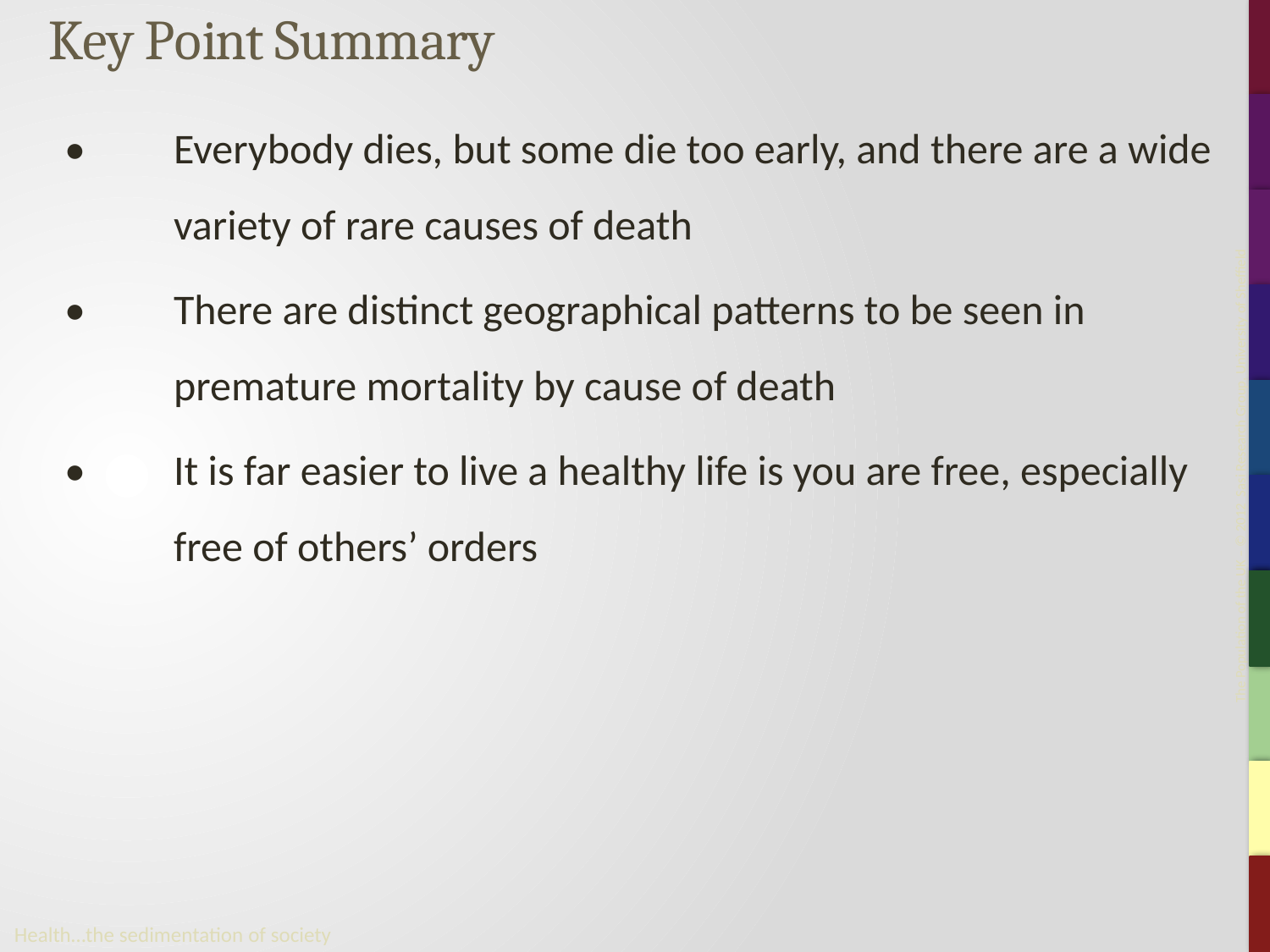

# Key Point Summary
•	Everybody dies, but some die too early, and there are a wide variety of rare causes of death
•	There are distinct geographical patterns to be seen in premature mortality by cause of death
•	It is far easier to live a healthy life is you are free, especially free of others’ orders

Health…the sedimentation of society